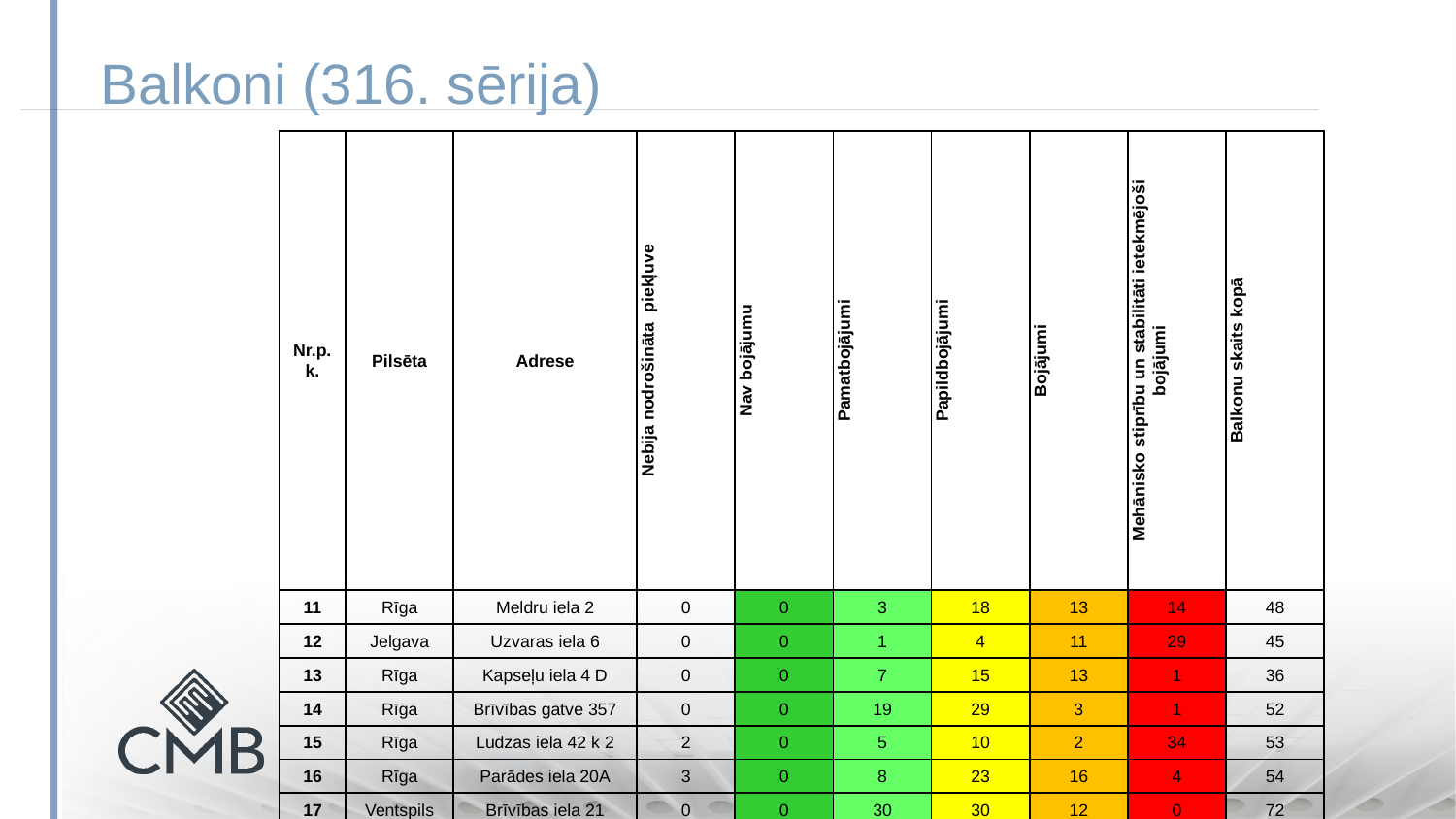

Balkoni (316. sērija)
| Nr.p.k. | Pilsēta | Adrese | Nebija nodrošināta piekļuve | Nav bojājumu | Pamatbojājumi | Papildbojājumi | Bojājumi | Mehānisko stiprību un stabilitāti ietekmējoši bojājumi | Balkonu skaits kopā |
| --- | --- | --- | --- | --- | --- | --- | --- | --- | --- |
| 11 | Rīga | Meldru iela 2 | 0 | 0 | 3 | 18 | 13 | 14 | 48 |
| 12 | Jelgava | Uzvaras iela 6 | 0 | 0 | 1 | 4 | 11 | 29 | 45 |
| 13 | Rīga | Kapseļu iela 4 D | 0 | 0 | 7 | 15 | 13 | 1 | 36 |
| 14 | Rīga | Brīvības gatve 357 | 0 | 0 | 19 | 29 | 3 | 1 | 52 |
| 15 | Rīga | Ludzas iela 42 k 2 | 2 | 0 | 5 | 10 | 2 | 34 | 53 |
| 16 | Rīga | Parādes iela 20A | 3 | 0 | 8 | 23 | 16 | 4 | 54 |
| 17 | Ventspils | Brīvības iela 21 | 0 | 0 | 30 | 30 | 12 | 0 | 72 |
| 18 | Ventspils | Lielais prospekts 32 | 0 | 0 | 5 | 18 | 17 | 0 | 40 |
| 19 | Jelgava | Uzvaras iela 2 | 1 | 0 | 0 | 19 | 16 | 5 | 41 |
| 20 | Jelgava | Uzvaras iela 7 | 0 | 0 | 0 | 5 | 12 | 14 | 31 |
|  |  | Kopā, skaits: | 6 | 0 | 78 | 171 | 115 | 102 | 472 |
|  |  | Kopā, %: | 1.3 | 0 | 16.5 | 36.2 | 24.4 | 21.6 | 100 |